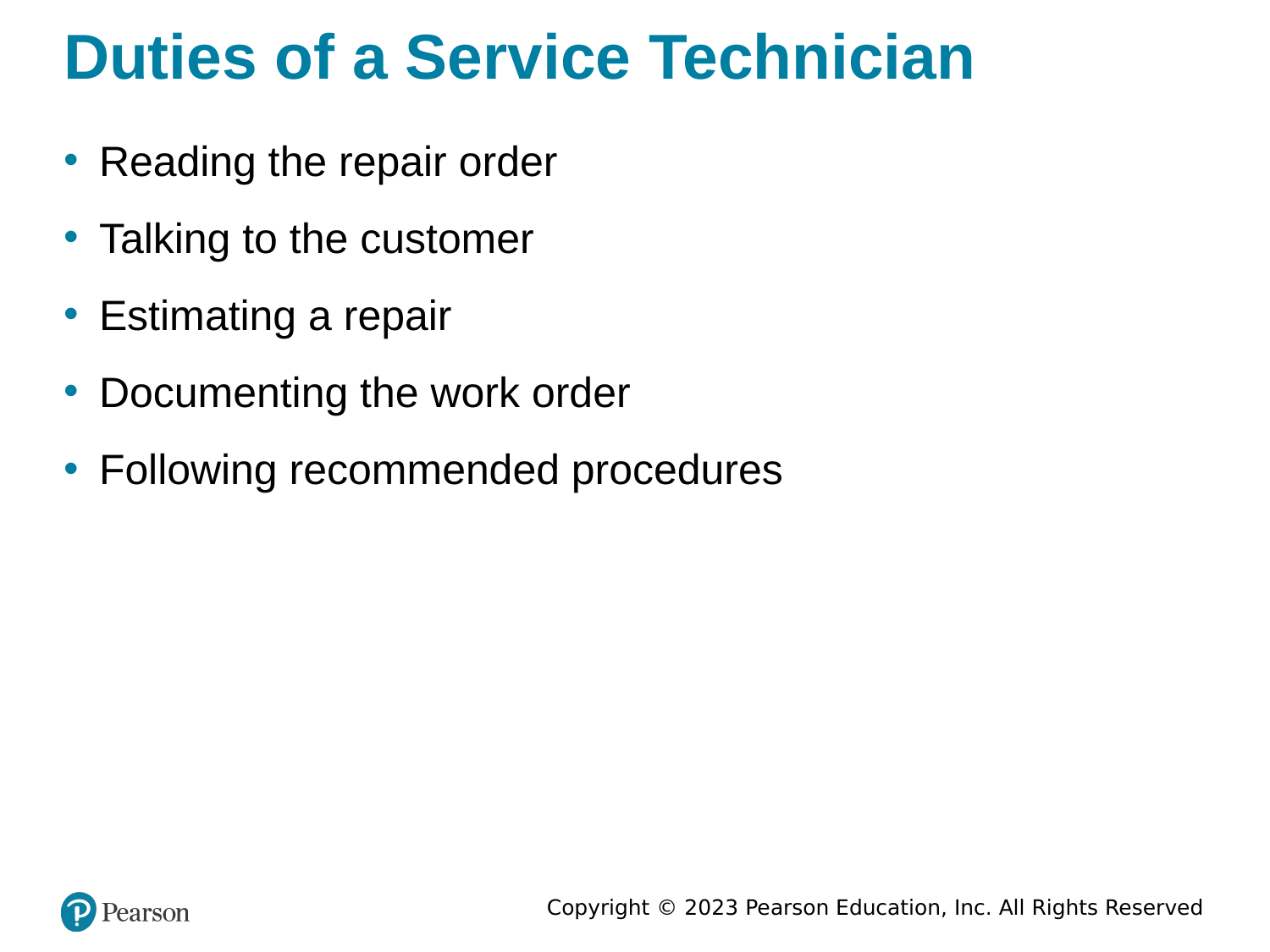

# Duties of a Service Technician
Reading the repair order
Talking to the customer
Estimating a repair
Documenting the work order
Following recommended procedures